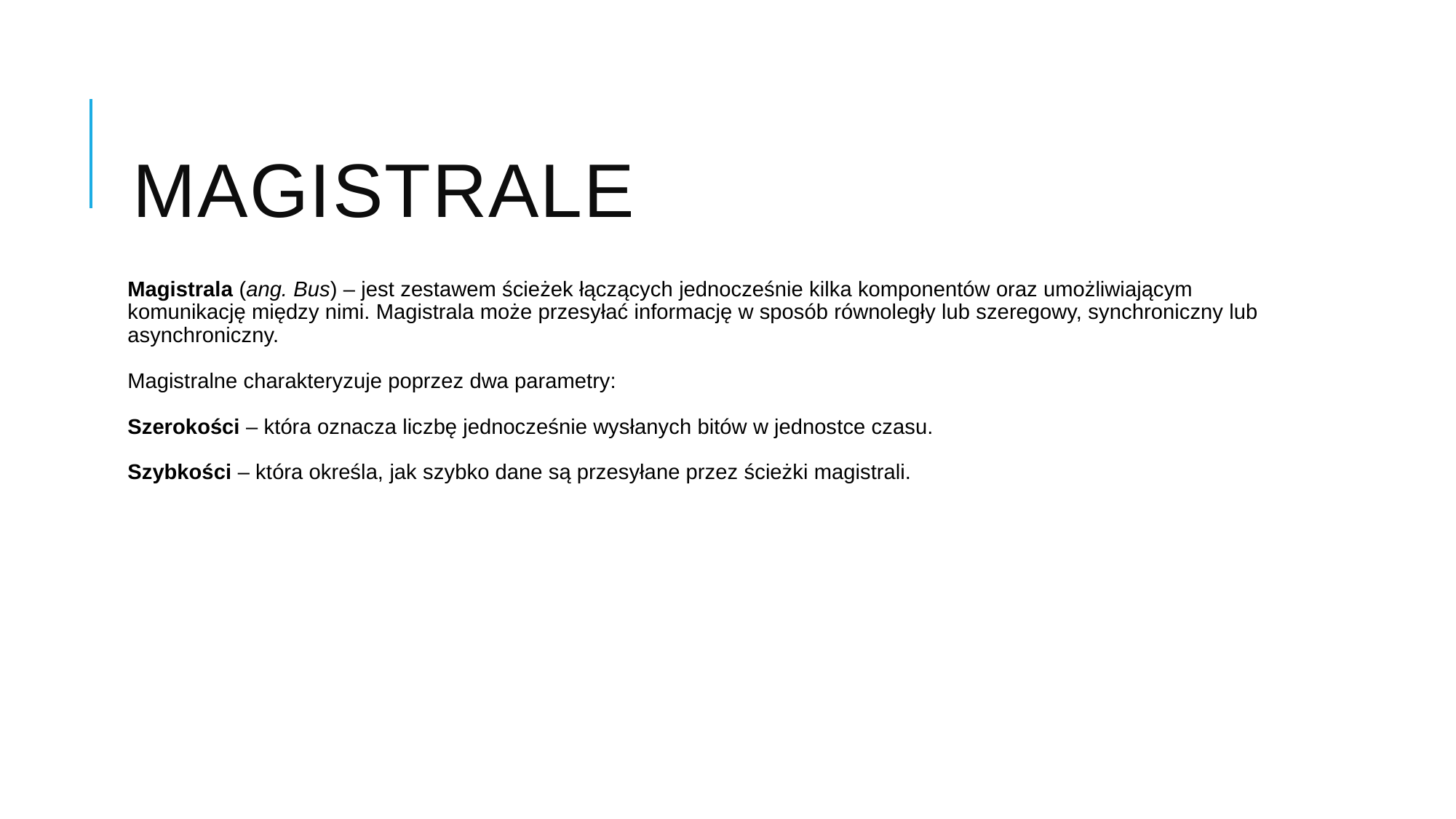

# Magistrale
Magistrala (ang. Bus) – jest zestawem ścieżek łączących jednocześnie kilka komponentów oraz umożliwiającym komunikację między nimi. Magistrala może przesyłać informację w sposób równoległy lub szeregowy, synchroniczny lub asynchroniczny.
Magistralne charakteryzuje poprzez dwa parametry:
Szerokości – która oznacza liczbę jednocześnie wysłanych bitów w jednostce czasu.
Szybkości – która określa, jak szybko dane są przesyłane przez ścieżki magistrali.